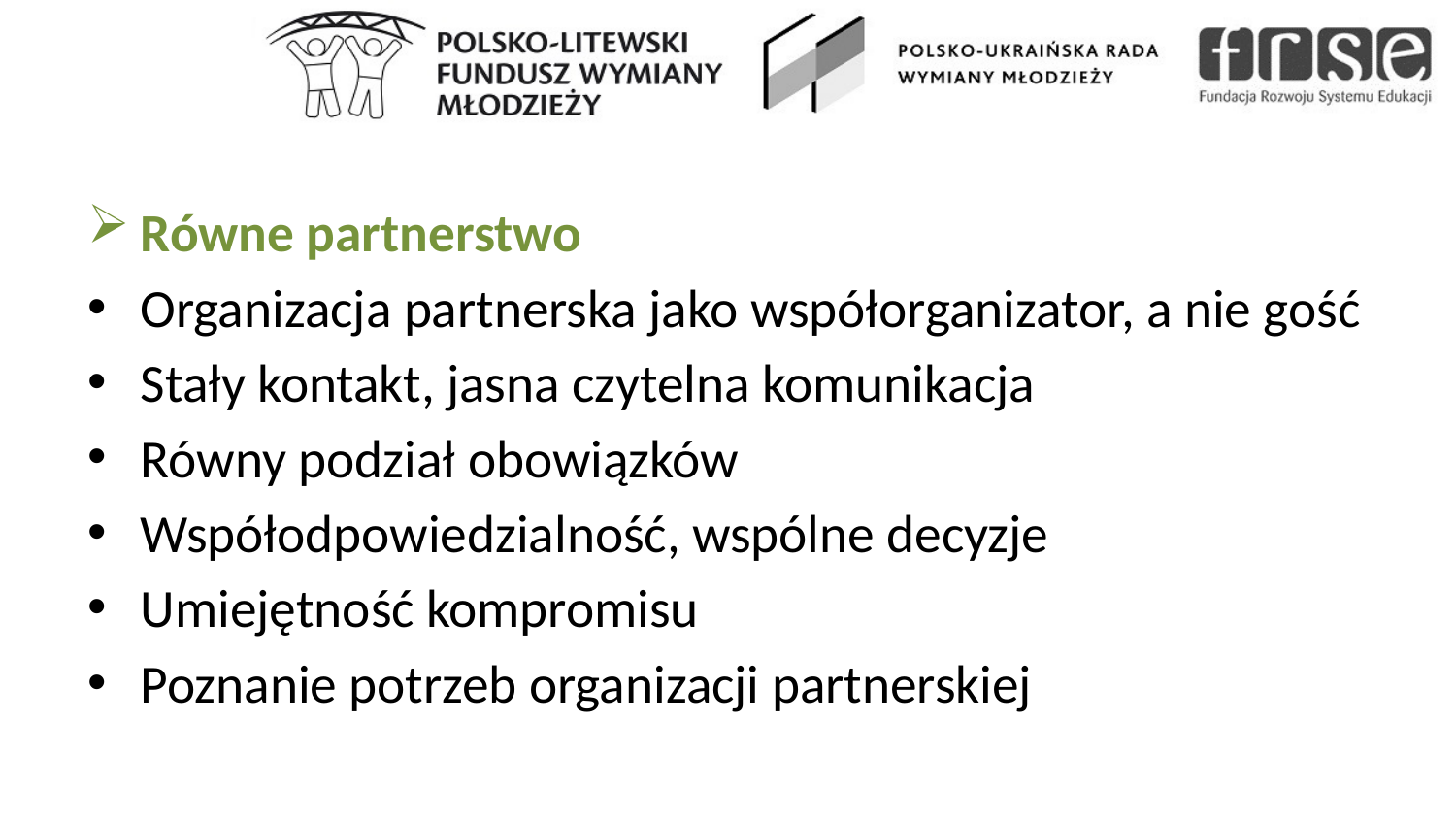

Równe partnerstwo
Organizacja partnerska jako współorganizator, a nie gość
Stały kontakt, jasna czytelna komunikacja
Równy podział obowiązków
Współodpowiedzialność, wspólne decyzje
Umiejętność kompromisu
Poznanie potrzeb organizacji partnerskiej